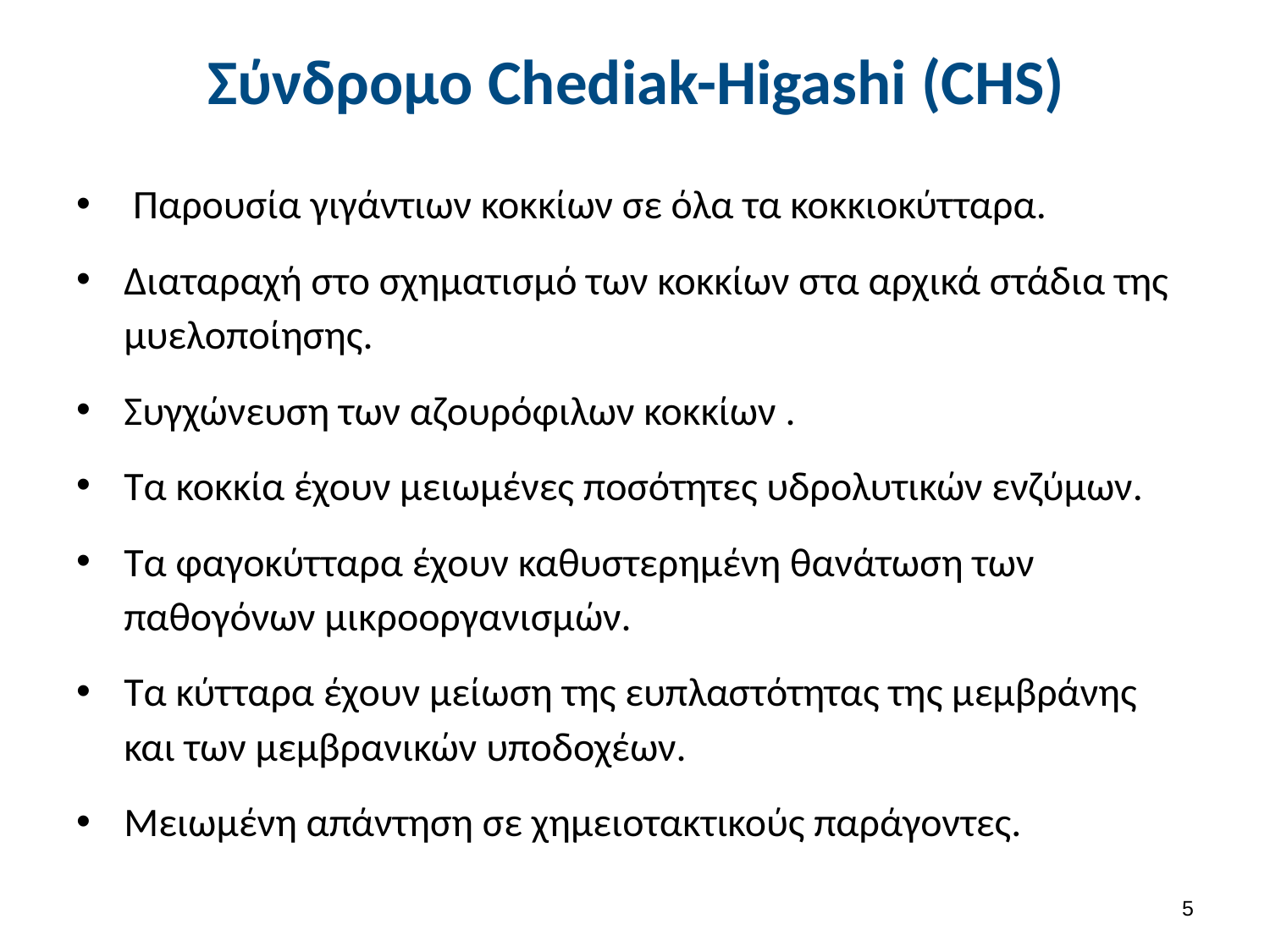

# Σύνδρομο Chediak-Higashi (CHS)
 Παρουσία γιγάντιων κοκκίων σε όλα τα κοκκιοκύτταρα.
Διαταραχή στο σχηματισμό των κοκκίων στα αρχικά στάδια της μυελοποίησης.
Συγχώνευση των αζουρόφιλων κοκκίων .
Τα κοκκία έχουν μειωμένες ποσότητες υδρολυτικών ενζύμων.
Τα φαγοκύτταρα έχουν καθυστερημένη θανάτωση των παθογόνων μικροοργανισμών.
Τα κύτταρα έχουν μείωση της ευπλαστότητας της μεμβράνης και των μεμβρανικών υποδοχέων.
Μειωμένη απάντηση σε χημειοτακτικούς παράγοντες.

5